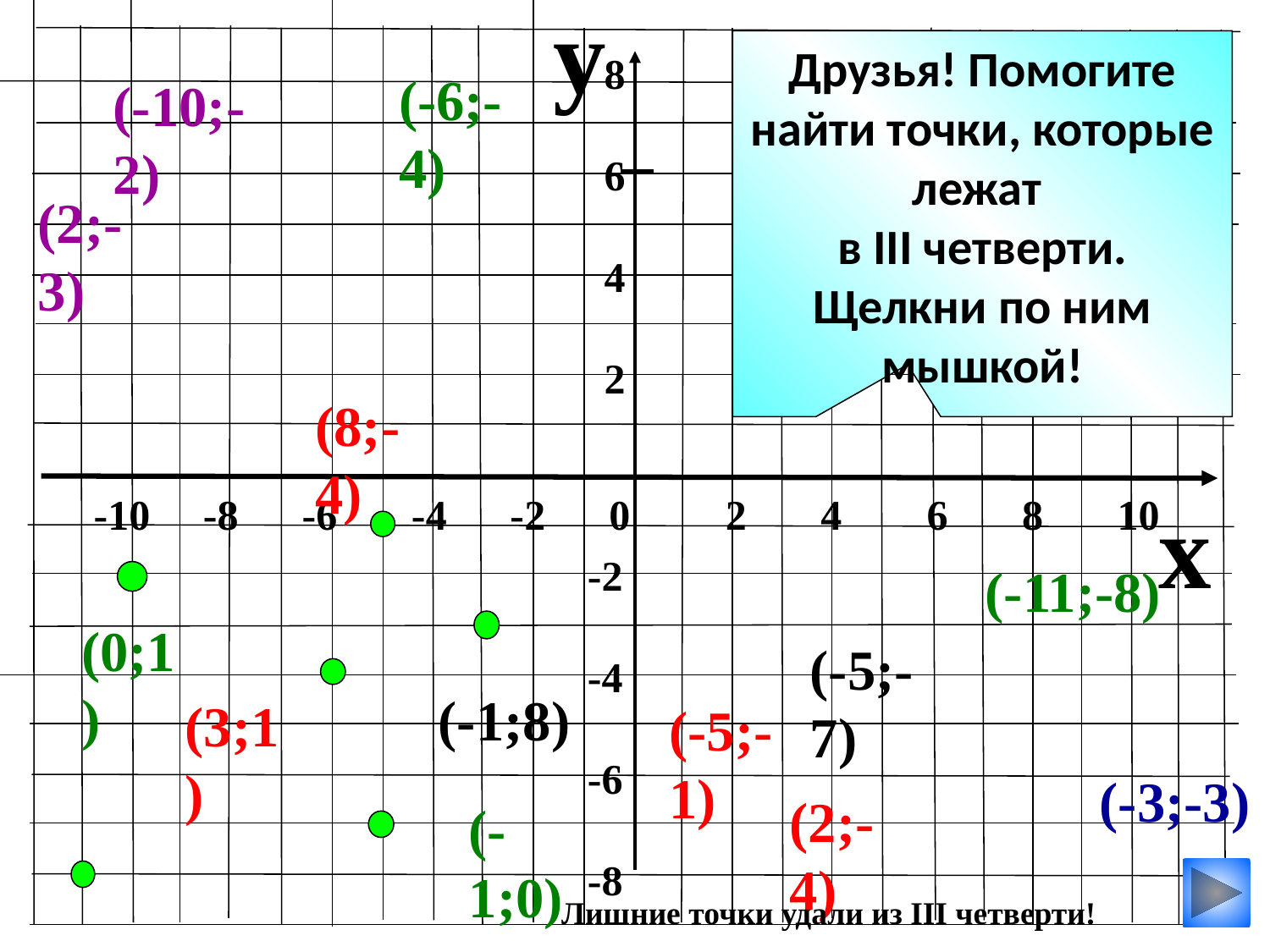

y
Друзья! Помогите найти точки, которые лежат
в III четверти.
Щелкни по ним мышкой!
8

6

4

2
(-6;-4)
(-10;-2)
(2;-3)
(8;-4)
x
    -10     -8      -6       -4      -2      0         2       4        6       8       10

-2

-4

-6

-8
(-11;-8)

(0;1)

(-5;-7)

(-1;8)
(3;1)
(-5;-1)
(-3;-3)
(2;-4)
(-1;0)

Лишние точки удали из III четверти!